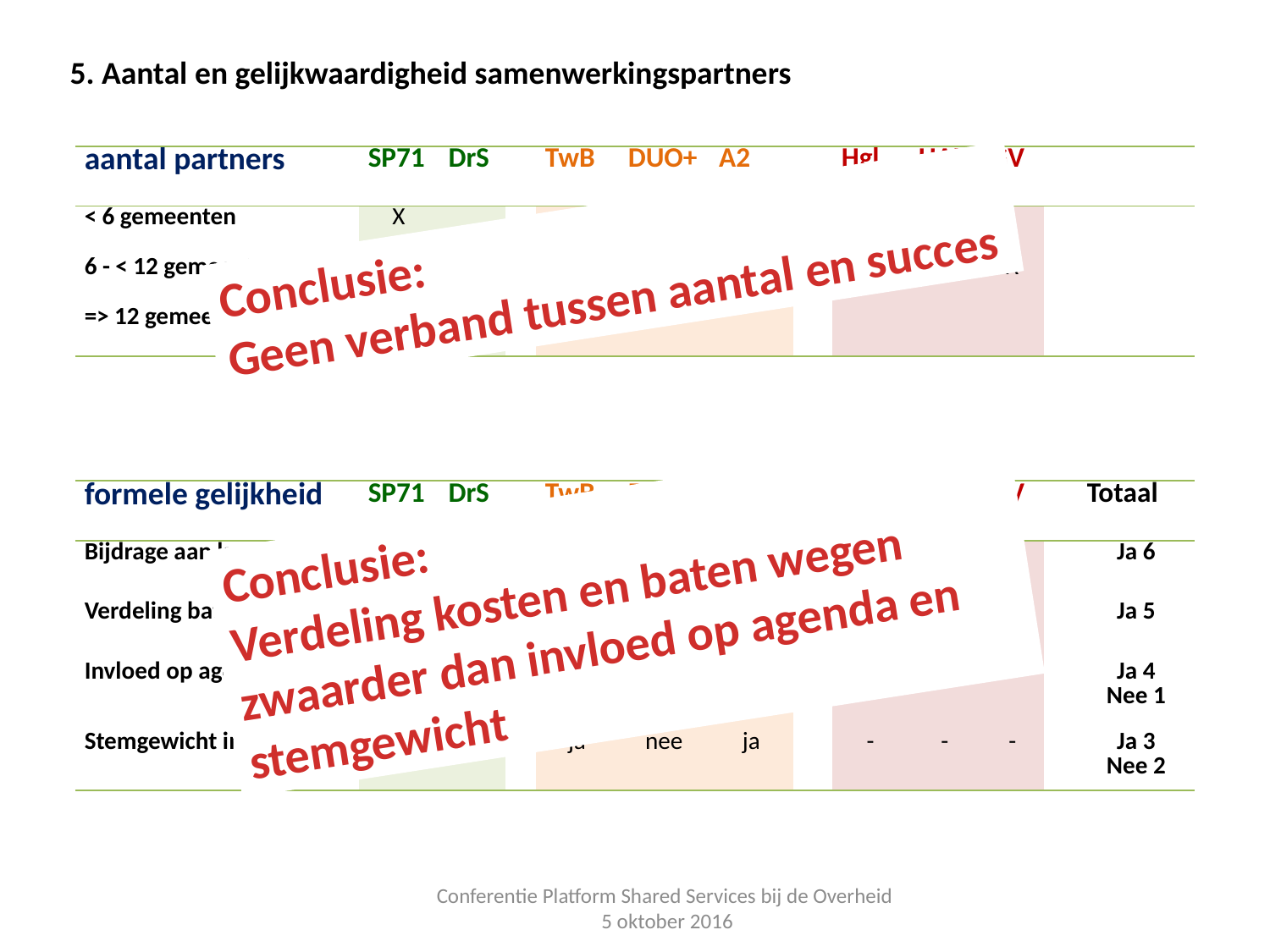

5. Aantal en gelijkwaardigheid samenwerkingspartners
| aantal partners | SP71 | DrS |  | TwB | DUO+ | A2 |  | Hgl | HAL | GV |  |  |
| --- | --- | --- | --- | --- | --- | --- | --- | --- | --- | --- | --- | --- |
| < 6 gemeenten | X |  |  |  | X | X |  |  | X |  |  |  |
| 6 - < 12 gemeenten |  | X |  |  |  |  |  | X |  | X |  |  |
| => 12 gemeenten |  |  |  | X |  |  |  |  |  |  |  |  |
Conclusie:
Geen verband tussen aantal en succes
| formele gelijkheid | SP71 | DrS |  | TwB | DUO+ | A2 |  | Hgl | HAL | GV |  | Totaal |
| --- | --- | --- | --- | --- | --- | --- | --- | --- | --- | --- | --- | --- |
| Bijdrage aan kosten | ja | ja |  | ja | ja | ja |  | - | ja | - |  | Ja 6 |
| Verdeling baten | ja | ja |  | ja | ja | ja |  | - | - | - |  | Ja 5 |
| Invloed op agenda | nee | ja |  | ja | ja | ja |  | - | - | - |  | Ja 4 Nee 1 |
| Stemgewicht in bestuur | nee | ja |  | ja | nee | ja |  | - | - | - |  | Ja 3 Nee 2 |
Conclusie:
Verdeling kosten en baten wegen zwaarder dan invloed op agenda en stemgewicht

Conferentie Platform Shared Services bij de Overheid
5 oktober 2016